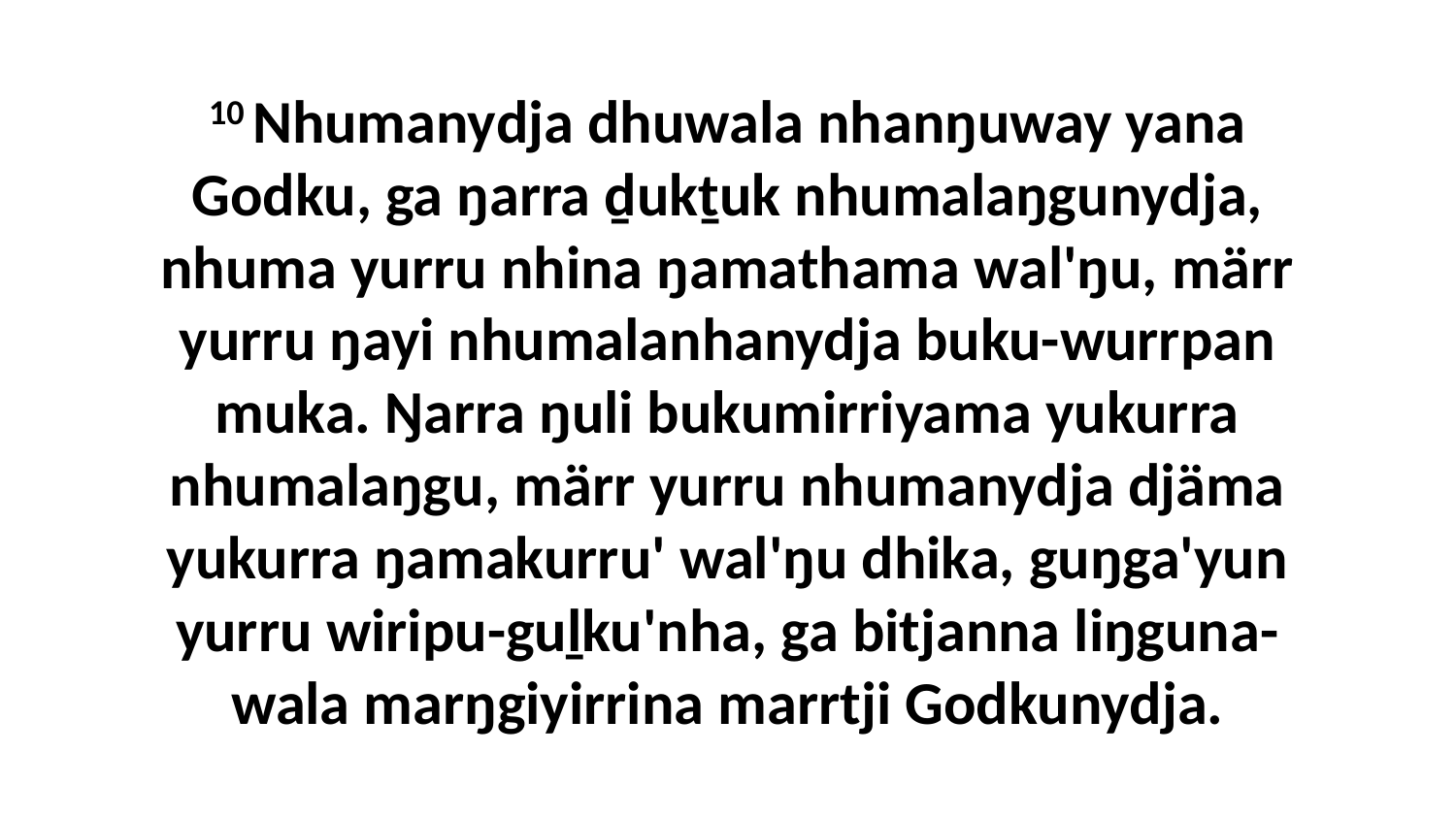

10 Nhumanydja dhuwala nhanŋuway yana Godku, ga ŋarra ḏukṯuk nhumalaŋgunydja, nhuma yurru nhina ŋamathama wal'ŋu, märr yurru ŋayi nhumalanhanydja buku-wurrpan muka. Ŋarra ŋuli bukumirriyama yukurra nhumalaŋgu, märr yurru nhumanydja djäma yukurra ŋamakurru' wal'ŋu dhika, guŋga'yun yurru wiripu-guḻku'nha, ga bitjanna liŋguna-wala marŋgiyirrina marrtji Godkunydja.